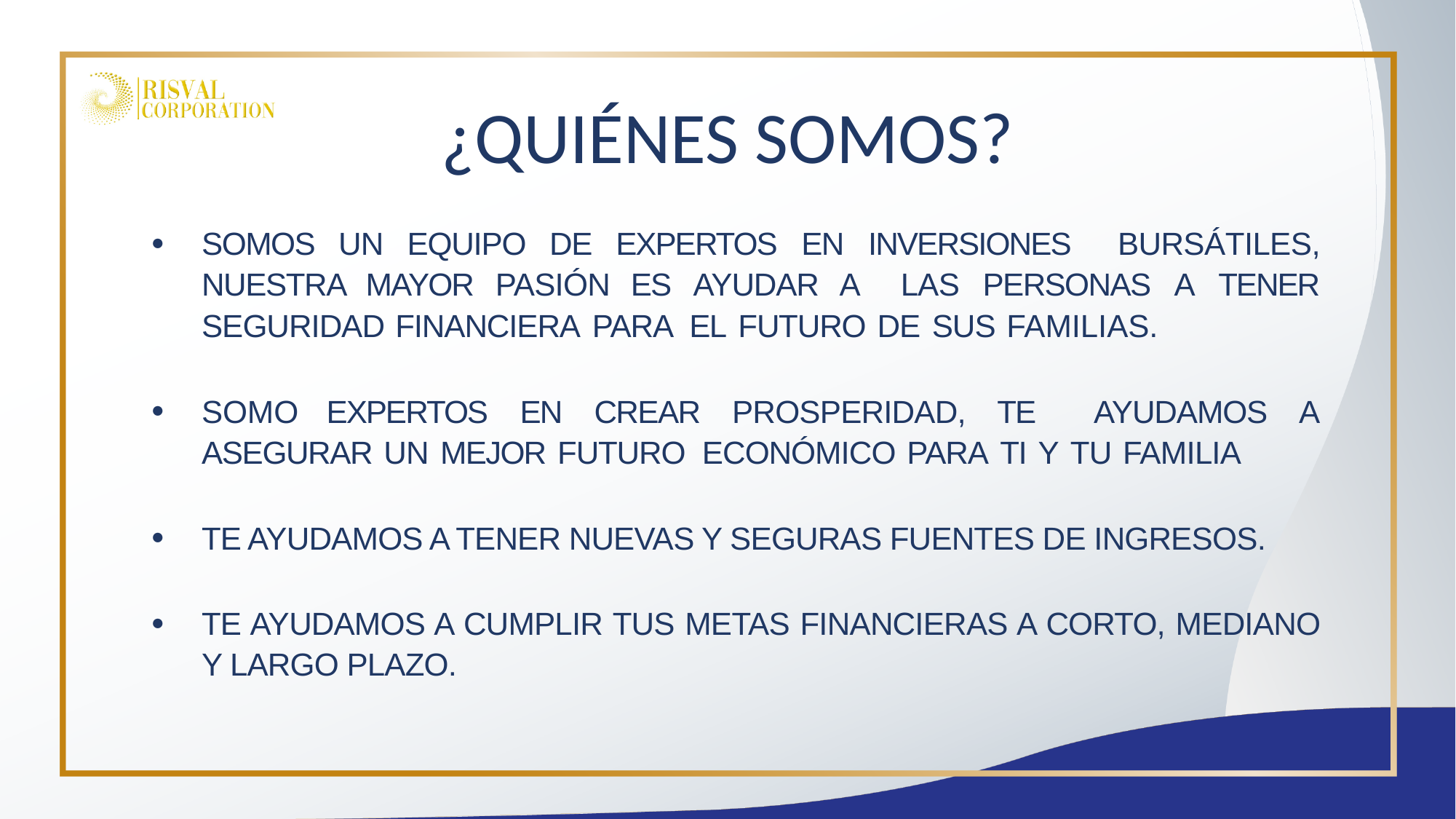

# ¿QUIÉNES SOMOS?
SOMOS UN EQUIPO DE EXPERTOS EN INVERSIONES  BURSÁTILES, NUESTRA MAYOR PASIÓN ES AYUDAR A  LAS PERSONAS A TENER SEGURIDAD FINANCIERA PARA  EL FUTURO DE SUS FAMILIAS.

SOMO EXPERTOS EN CREAR PROSPERIDAD, TE  AYUDAMOS A ASEGURAR UN MEJOR FUTURO  ECONÓMICO PARA TI Y TU FAMILIA

TE AYUDAMOS A TENER NUEVAS Y SEGURAS FUENTES DE INGRESOS.

TE AYUDAMOS A CUMPLIR TUS METAS FINANCIERAS A CORTO, MEDIANO Y LARGO PLAZO.